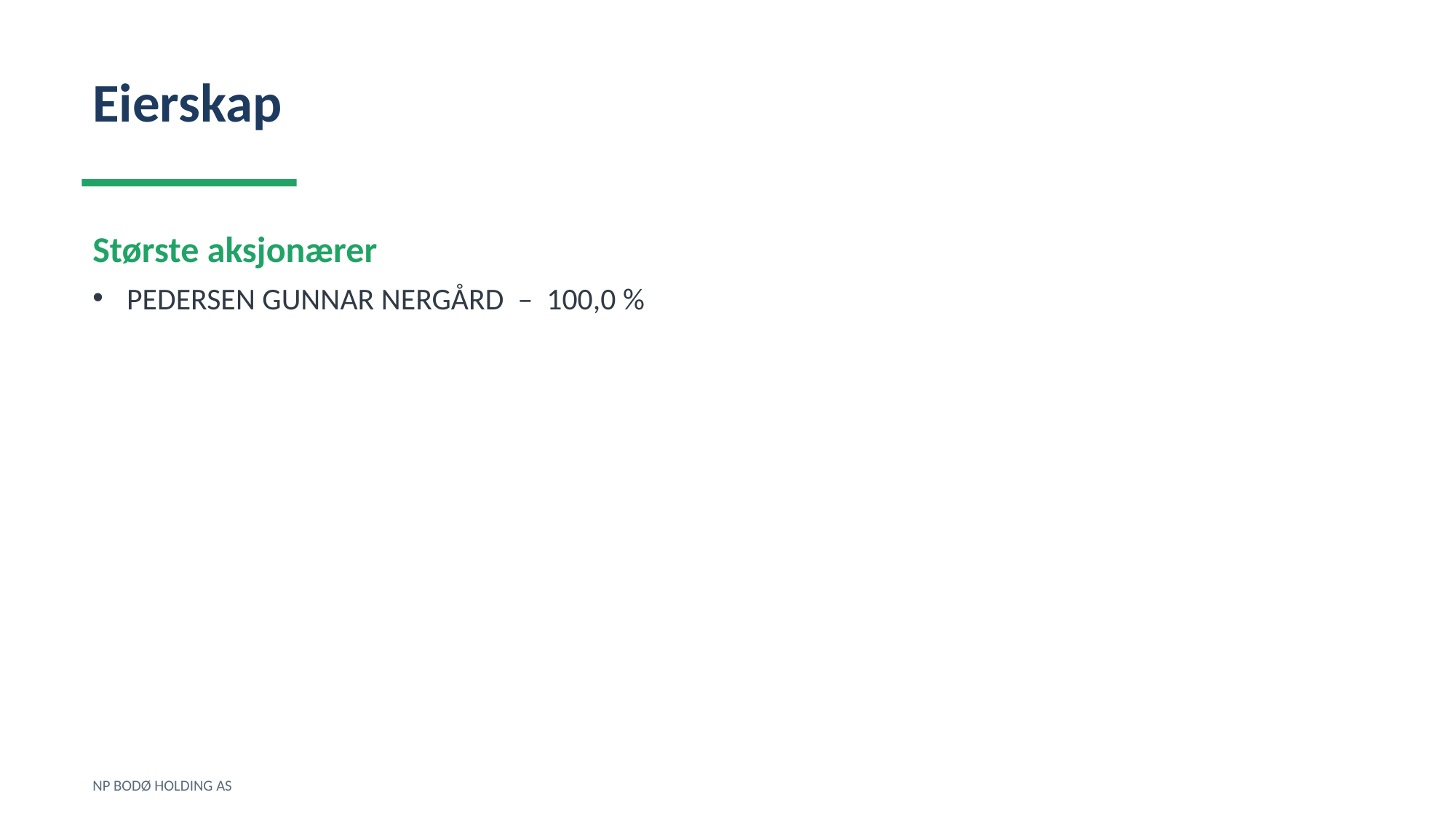

Eierskap

Største aksjonærer
PEDERSEN GUNNAR NERGÅRD  –  100,0 %
NP BODØ HOLDING AS